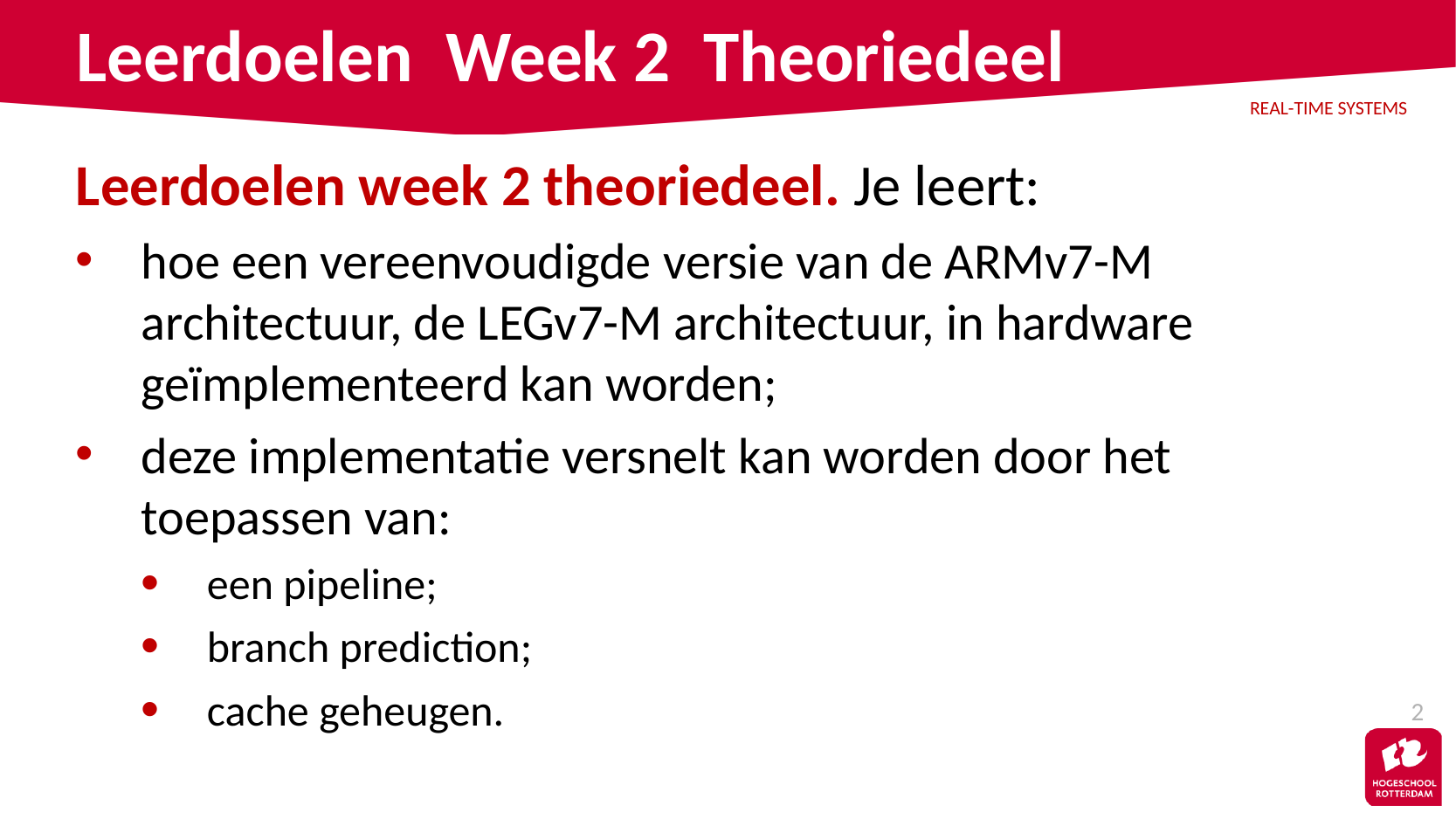

# Leerdoelen  Week 2  Theoriedeel
Leerdoelen week 2 theoriedeel. Je leert:
hoe een vereenvoudigde versie van de ARMv7-M architectuur, de LEGv7-M architectuur, in hardware geïmplementeerd kan worden;
deze implementatie versnelt kan worden door het toepassen van:
een pipeline;
branch prediction;
cache geheugen.
2